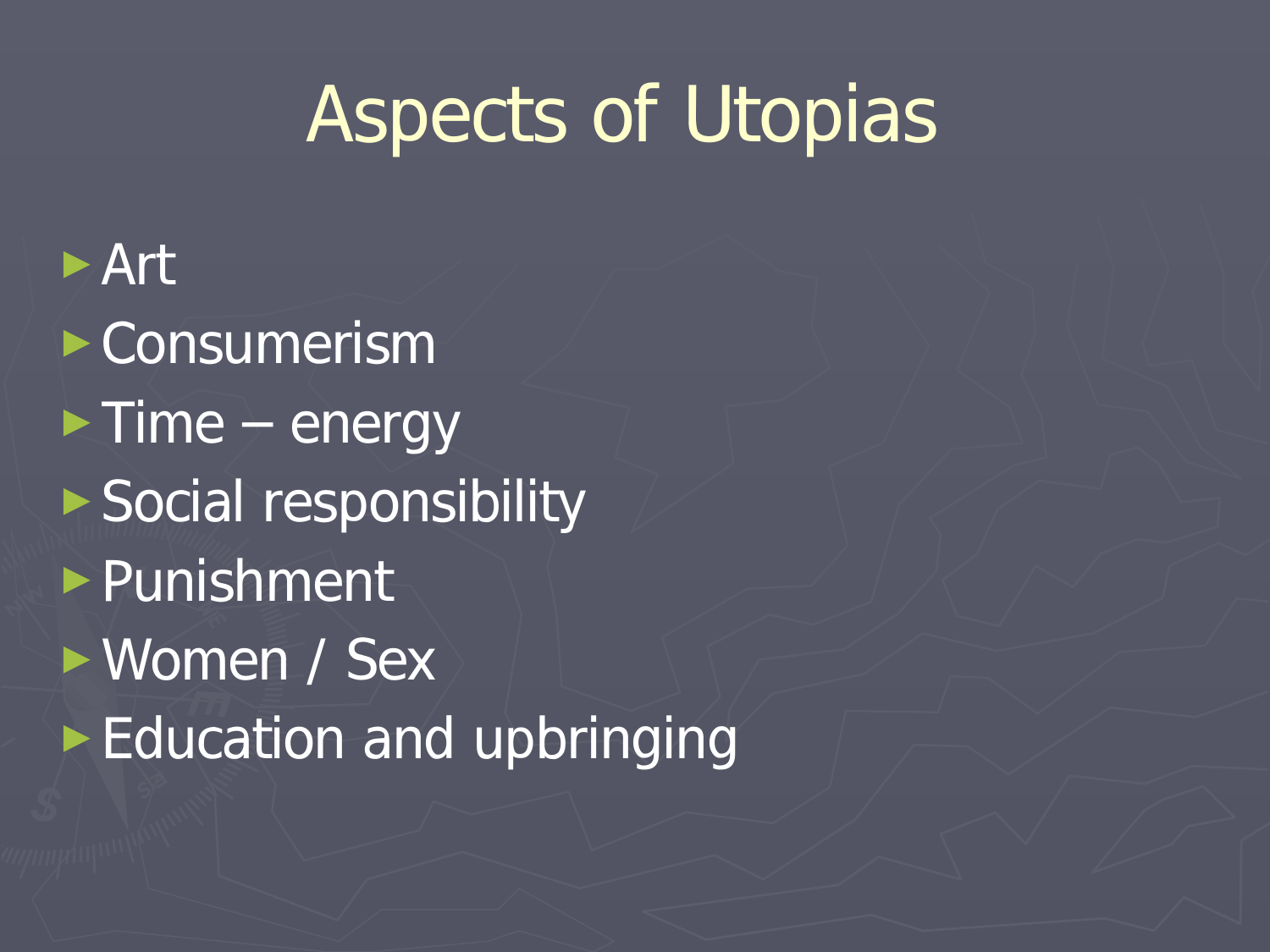

# Aspects of Utopias
Art
Consumerism
Time – energy
Social responsibility
Punishment
Women / Sex
Education and upbringing